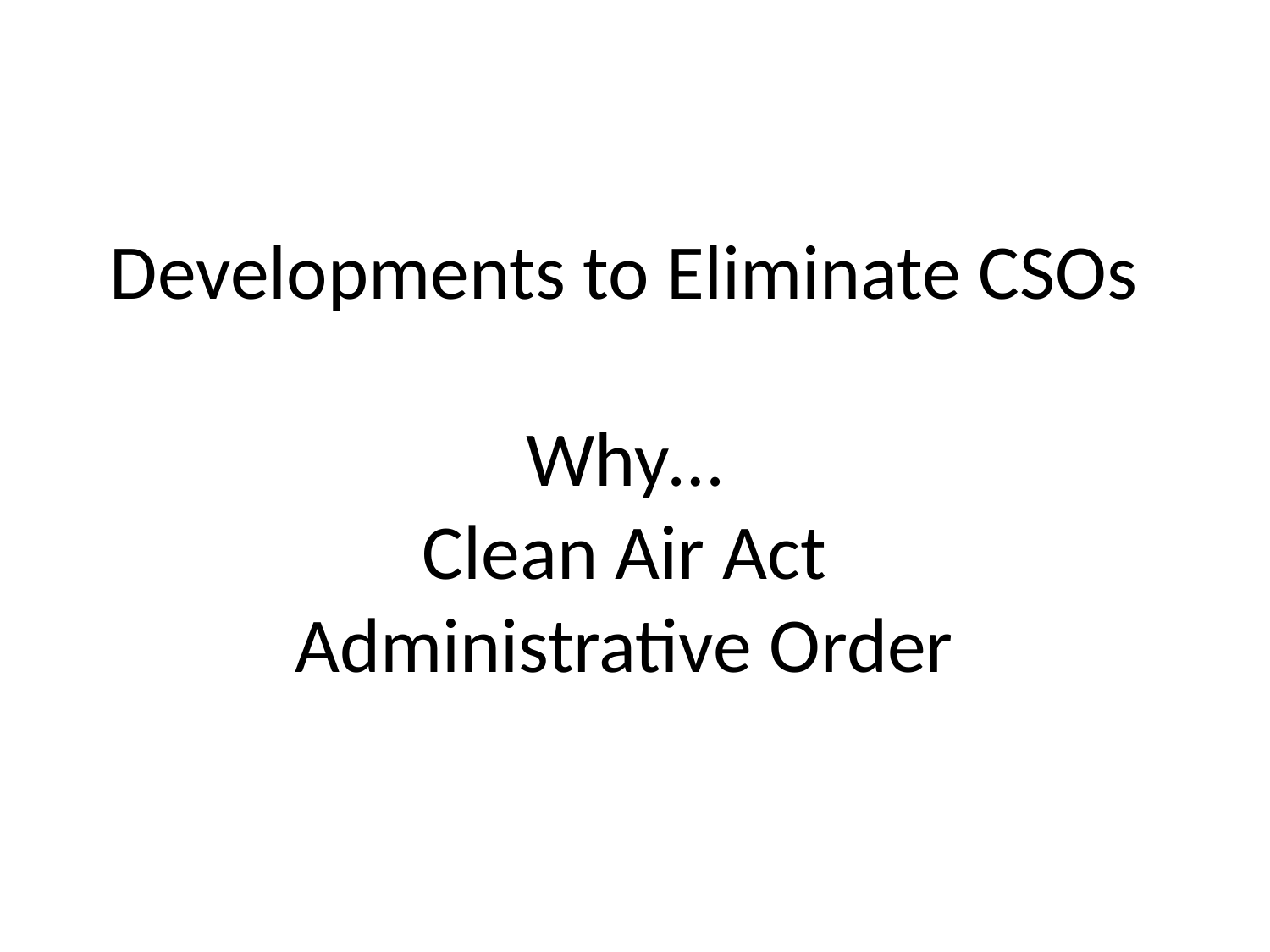

# Developments to Eliminate CSOs Why… Clean Air Act Administrative Order